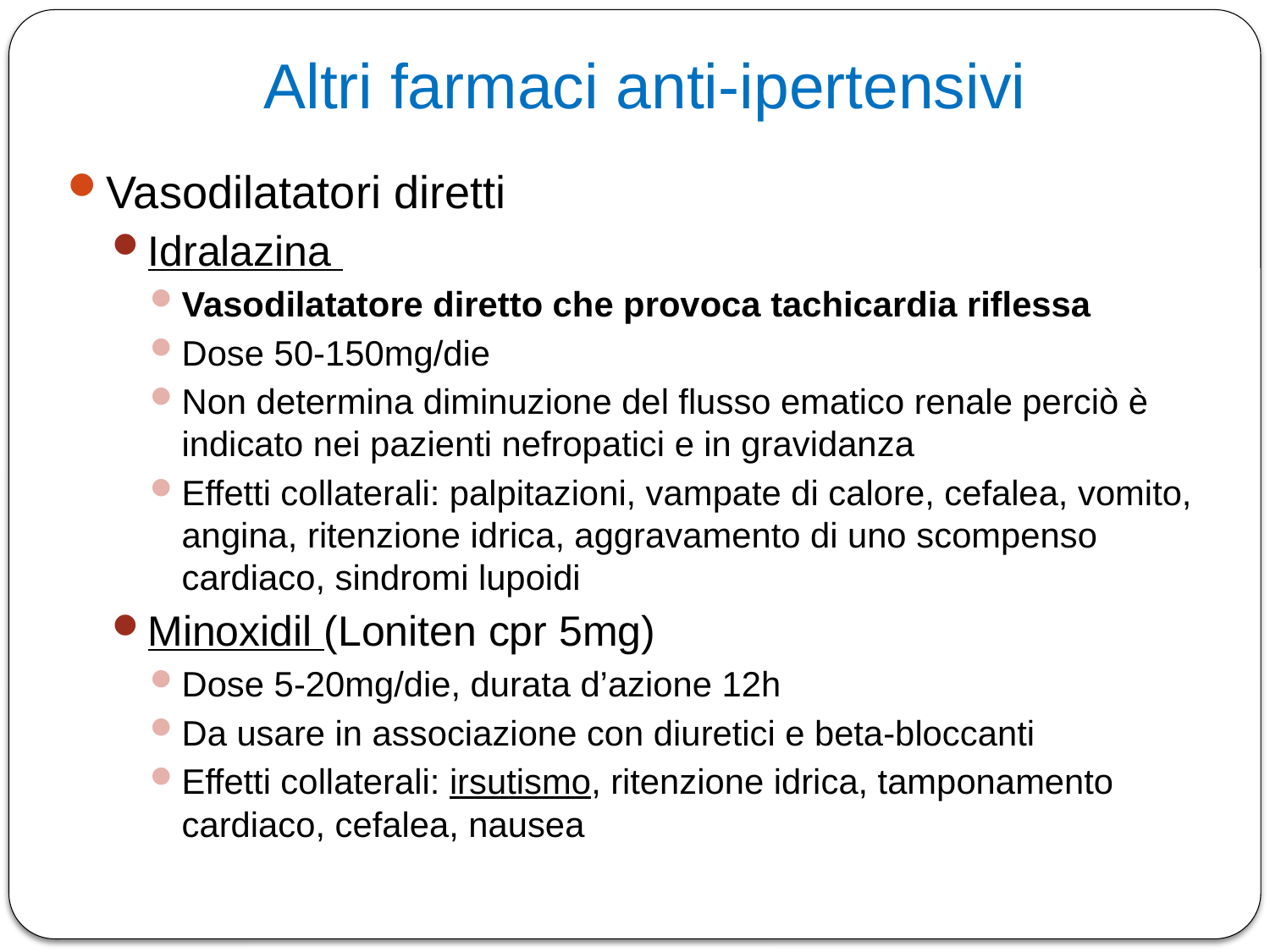

# Altri farmaci anti-ipertensivi
Vasodilatatori diretti
Idralazina
Vasodilatatore diretto che provoca tachicardia riflessa
Dose 50-150mg/die
Non determina diminuzione del flusso ematico renale perciò è indicato nei pazienti nefropatici e in gravidanza
Effetti collaterali: palpitazioni, vampate di calore, cefalea, vomito, angina, ritenzione idrica, aggravamento di uno scompenso cardiaco, sindromi lupoidi
Minoxidil (Loniten cpr 5mg)
Dose 5-20mg/die, durata d’azione 12h
Da usare in associazione con diuretici e beta-bloccanti
Effetti collaterali: irsutismo, ritenzione idrica, tamponamento cardiaco, cefalea, nausea